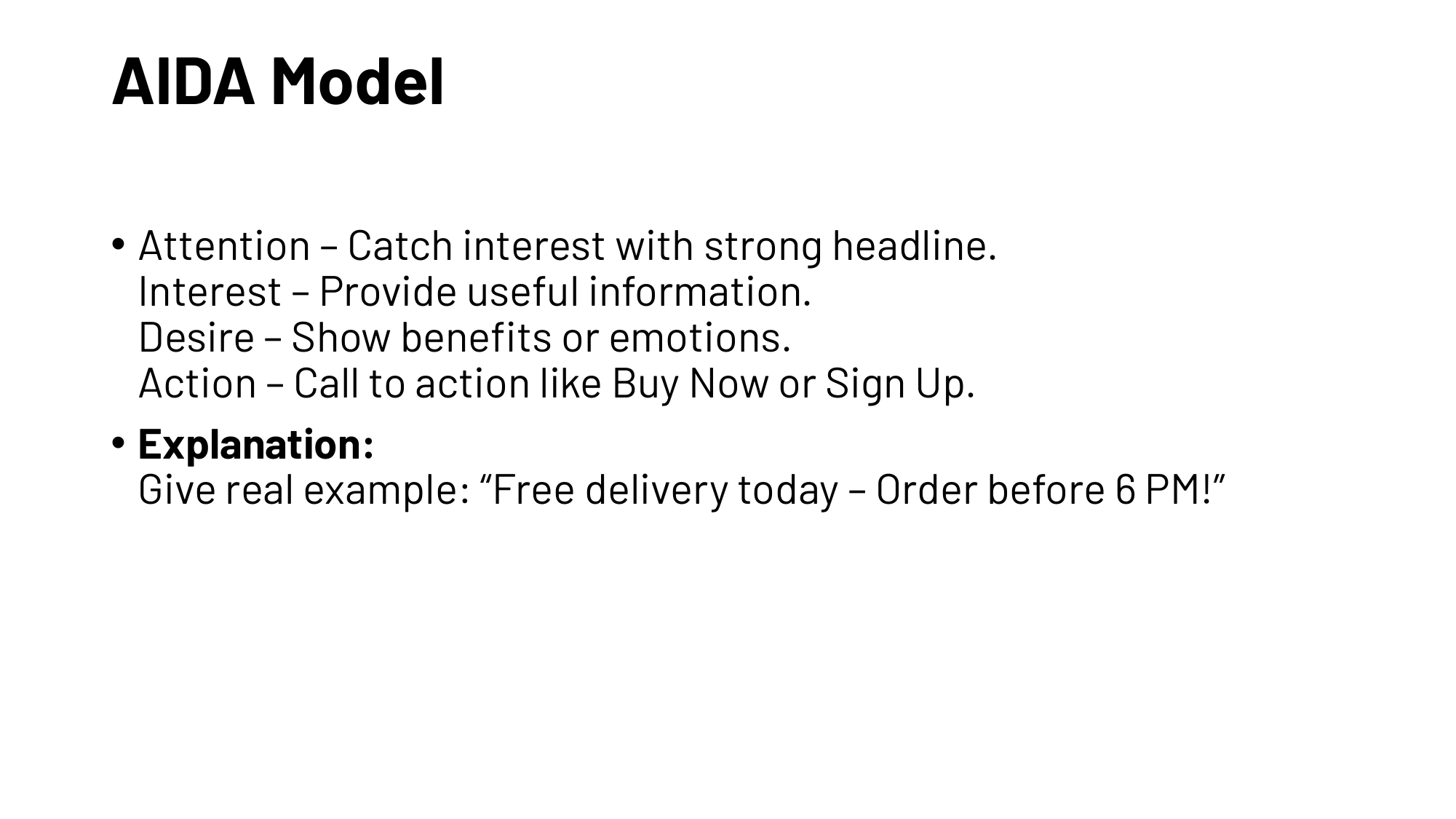

# AIDA Model
Attention – Catch interest with strong headline.
Interest – Provide useful information.
Desire – Show benefits or emotions.
Action – Call to action like Buy Now or Sign Up.
Explanation:
Give real example: “Free delivery today – Order before 6 PM!”